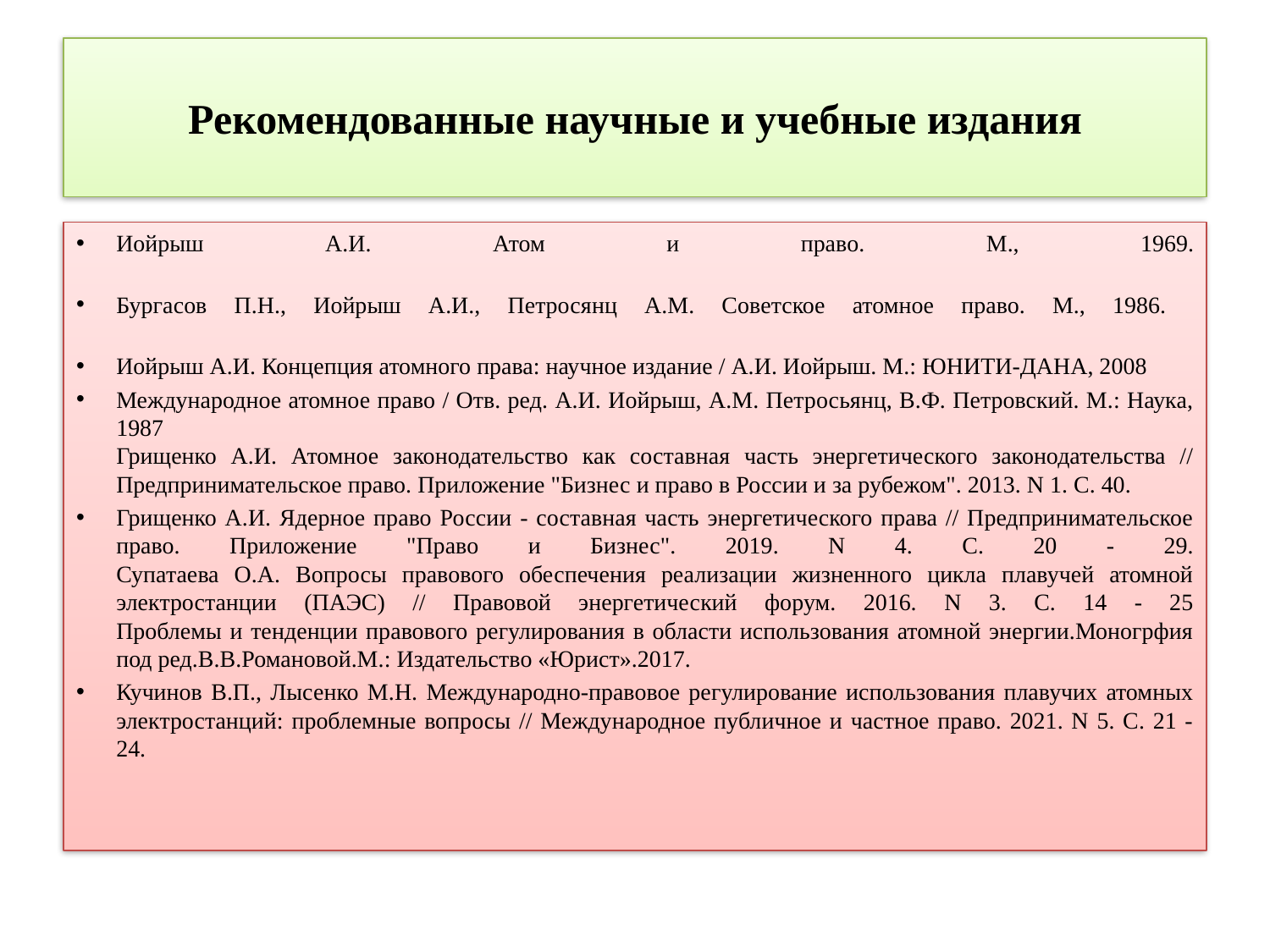

# Рекомендованные научные и учебные издания
Иойрыш А.И. Атом и право. М., 1969.
Бургасов П.Н., Иойрыш А.И., Петросянц А.М. Советское атомное право. М., 1986.
Иойрыш А.И. Концепция атомного права: научное издание / А.И. Иойрыш. М.: ЮНИТИ-ДАНА, 2008
Международное атомное право / Отв. ред. А.И. Иойрыш, А.М. Петросьянц, В.Ф. Петровский. М.: Наука, 1987
Грищенко А.И. Атомное законодательство как составная часть энергетического законодательства // Предпринимательское право. Приложение "Бизнес и право в России и за рубежом". 2013. N 1. С. 40.
Грищенко А.И. Ядерное право России - составная часть энергетического права // Предпринимательское право. Приложение "Право и Бизнес". 2019. N 4. С. 20 - 29.
Супатаева О.А. Вопросы правового обеспечения реализации жизненного цикла плавучей атомной электростанции (ПАЭС) // Правовой энергетический форум. 2016. N 3. С. 14 - 25
Проблемы и тенденции правового регулирования в области использования атомной энергии.Моногрфия под ред.В.В.Романовой.М.: Издательство «Юрист».2017.
Кучинов В.П., Лысенко М.Н. Международно-правовое регулирование использования плавучих атомных электростанций: проблемные вопросы // Международное публичное и частное право. 2021. N 5. С. 21 - 24.